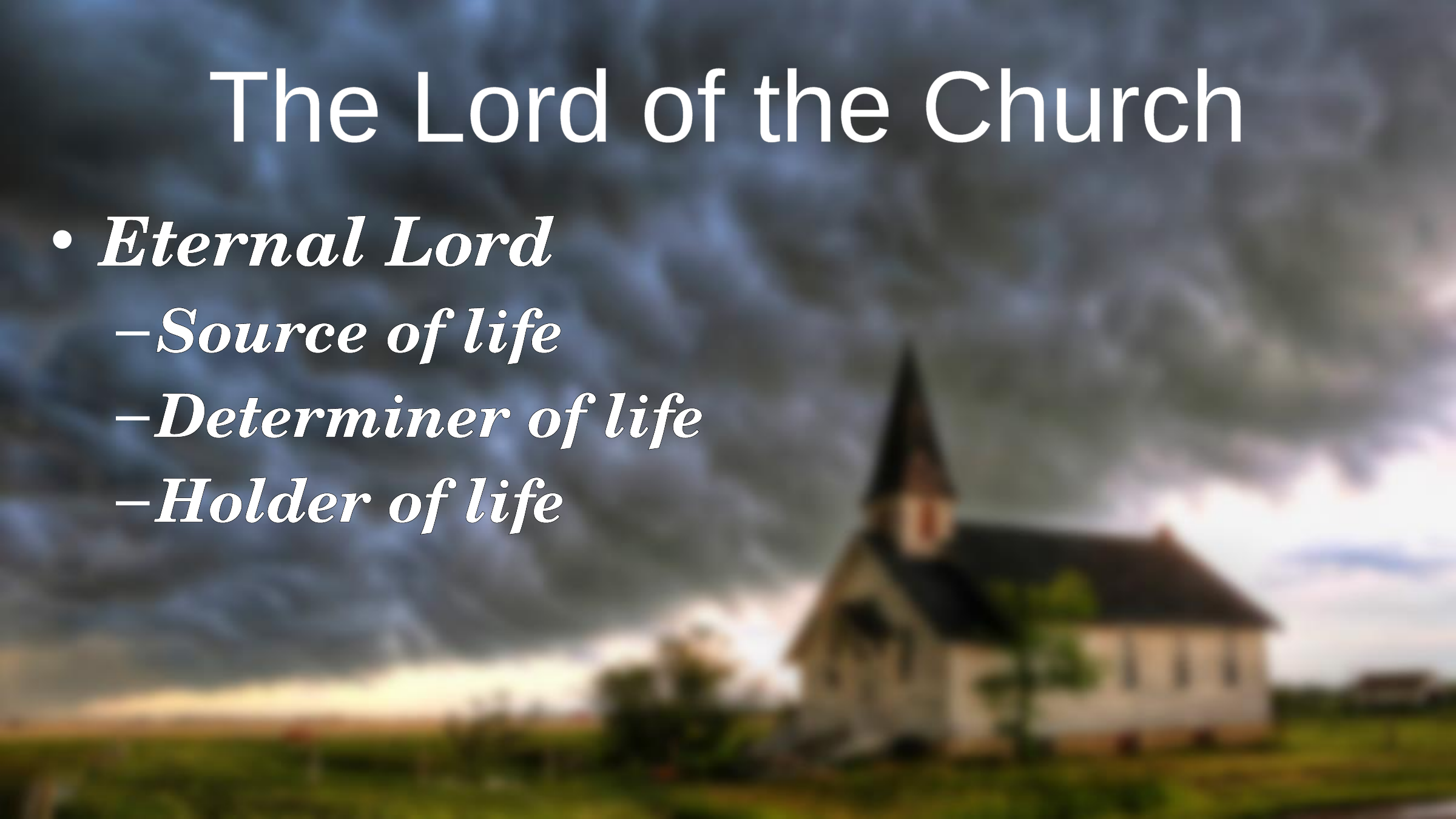

# The Lord of the Church
Eternal Lord
Source of life
Determiner of life
Holder of life